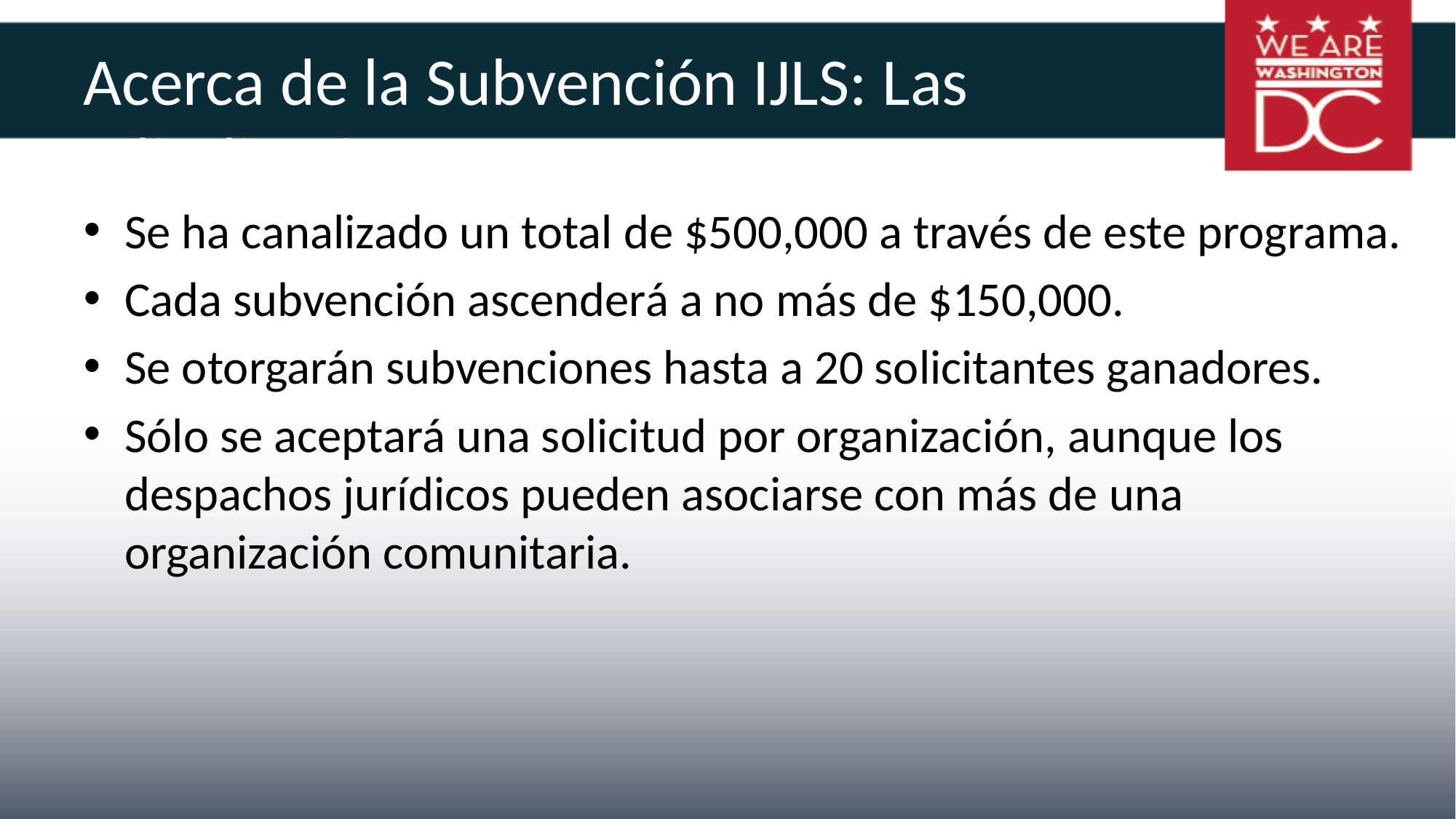

# Acerca de la Subvención IJLS: Las adjudicaciones
Se ha canalizado un total de $500,000 a través de este programa.
Cada subvención ascenderá a no más de $150,000.
Se otorgarán subvenciones hasta a 20 solicitantes ganadores.
Sólo se aceptará una solicitud por organización, aunque los despachos jurídicos pueden asociarse con más de una organización comunitaria.